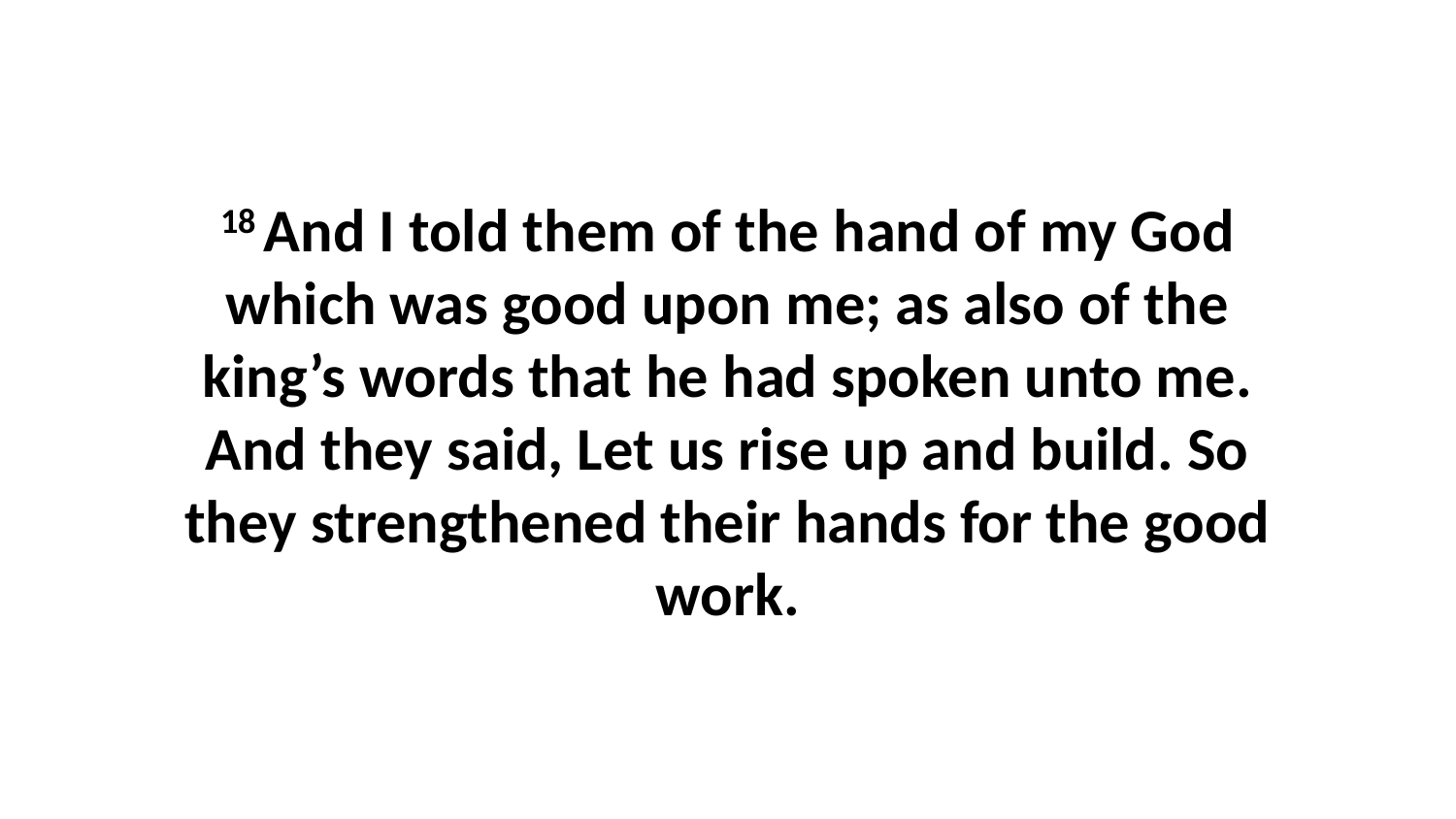

18 And I told them of the hand of my God which was good upon me; as also of the king’s words that he had spoken unto me. And they said, Let us rise up and build. So they strengthened their hands for the good work.